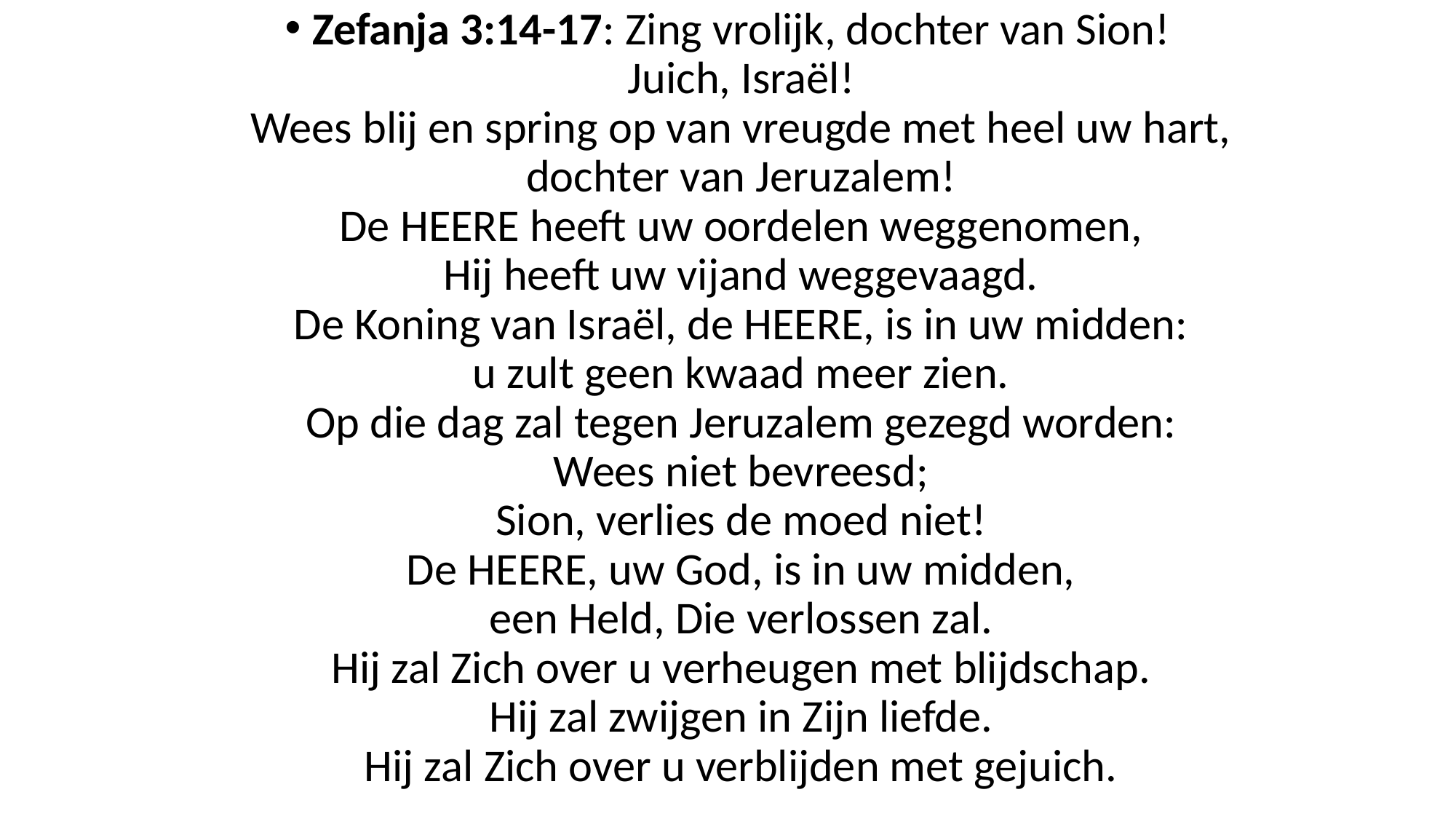

Zefanja 3:14-17: Zing vrolijk, dochter van Sion!
Juich, Israël!
Wees blij en spring op van vreugde met heel uw hart,
dochter van Jeruzalem!
De HEERE heeft uw oordelen weggenomen,
Hij heeft uw vijand weggevaagd.
De Koning van Israël, de HEERE, is in uw midden:
u zult geen kwaad meer zien.
Op die dag zal tegen Jeruzalem gezegd worden:
Wees niet bevreesd;
Sion, verlies de moed niet!
De HEERE, uw God, is in uw midden,
een Held, Die verlossen zal.
Hij zal Zich over u verheugen met blijdschap.
Hij zal zwijgen in Zijn liefde.
Hij zal Zich over u verblijden met gejuich.